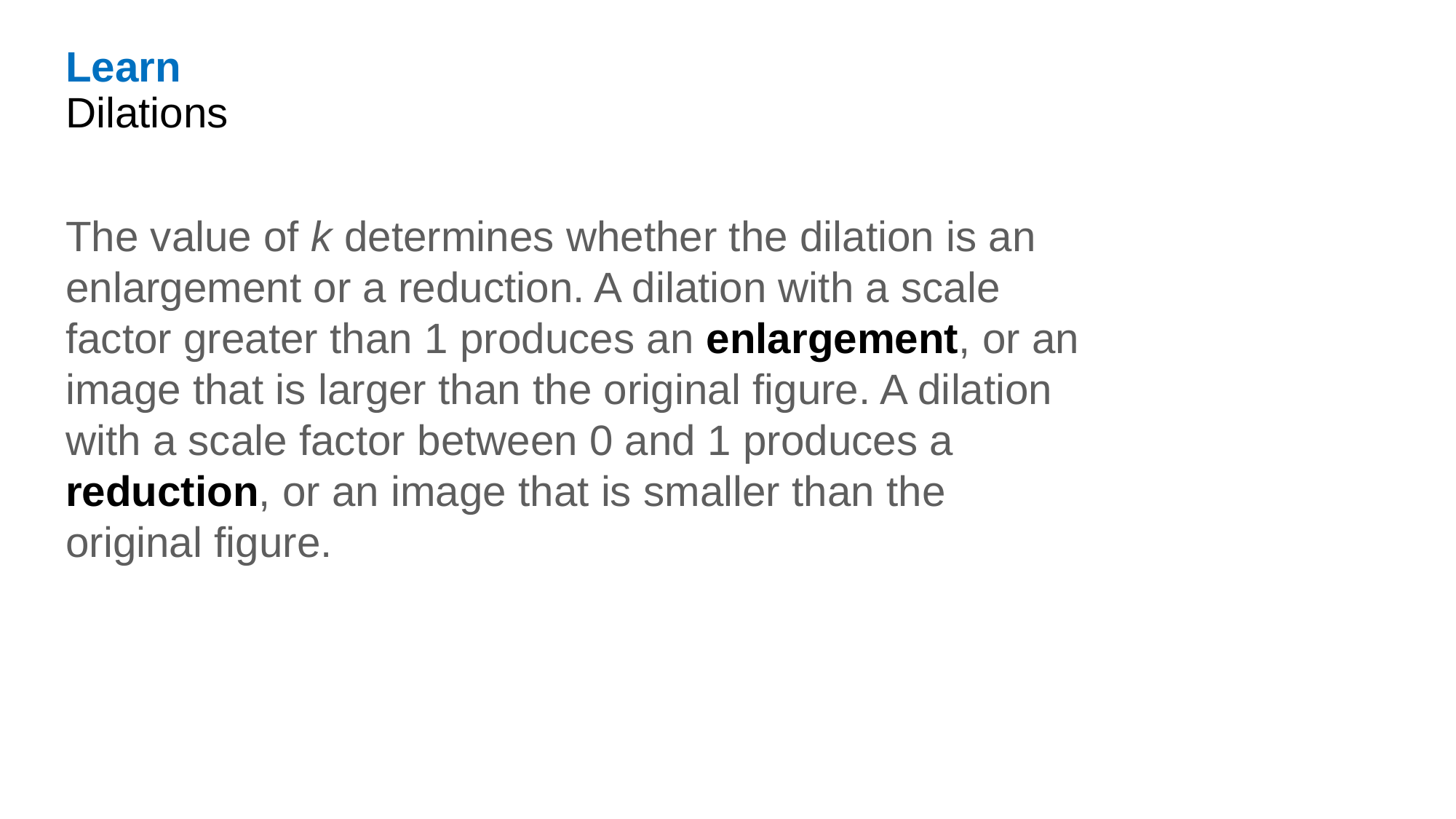

Learn
Dilations
The value of k determines whether the dilation is an enlargement or a reduction. A dilation with a scale factor greater than 1 produces an enlargement, or an image that is larger than the original figure. A dilation with a scale factor between 0 and 1 produces a reduction, or an image that is smaller than the original figure.